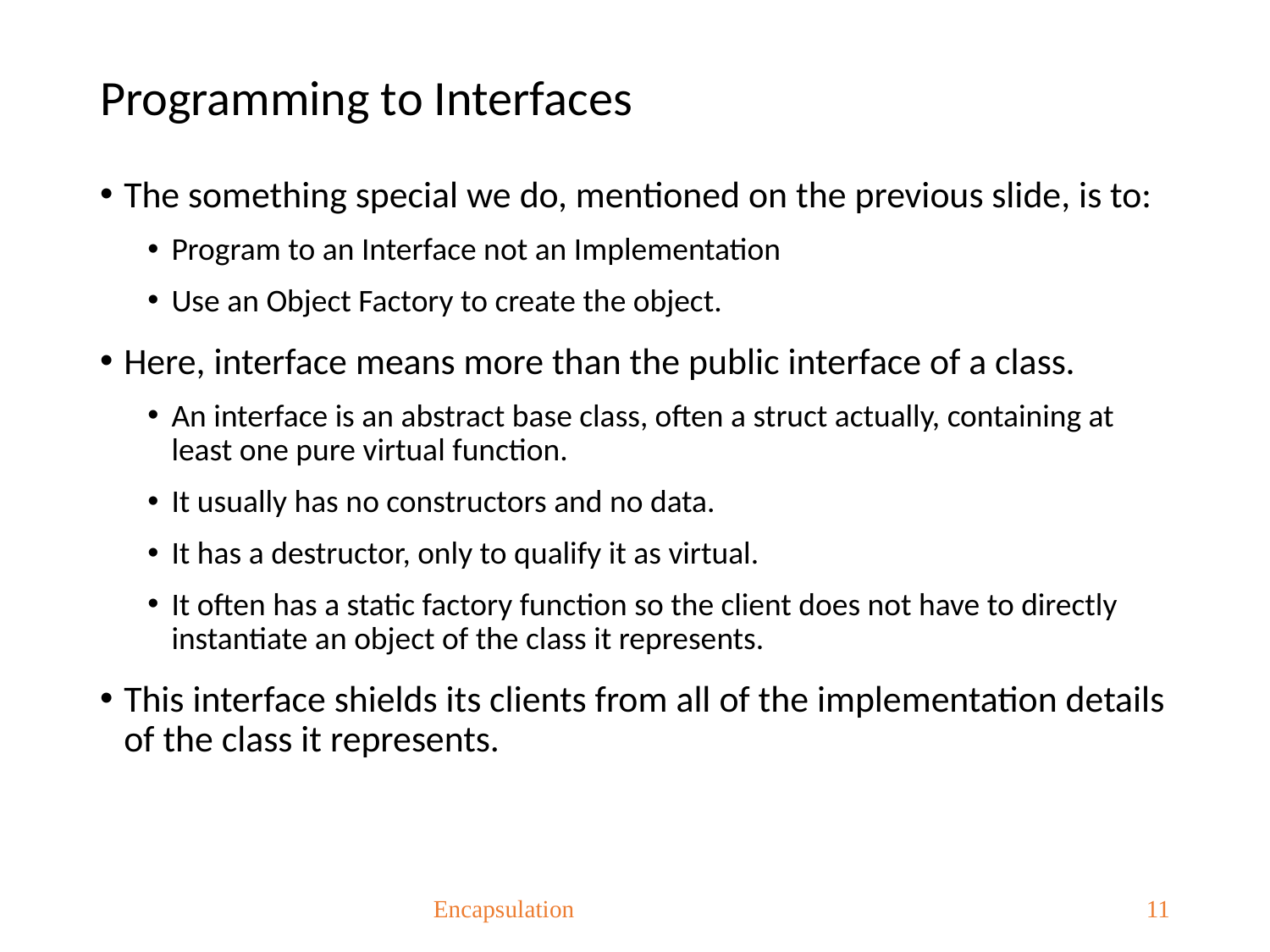

# Programming to Interfaces
The something special we do, mentioned on the previous slide, is to:
Program to an Interface not an Implementation
Use an Object Factory to create the object.
Here, interface means more than the public interface of a class.
An interface is an abstract base class, often a struct actually, containing at least one pure virtual function.
It usually has no constructors and no data.
It has a destructor, only to qualify it as virtual.
It often has a static factory function so the client does not have to directly instantiate an object of the class it represents.
This interface shields its clients from all of the implementation details of the class it represents.
Encapsulation
11